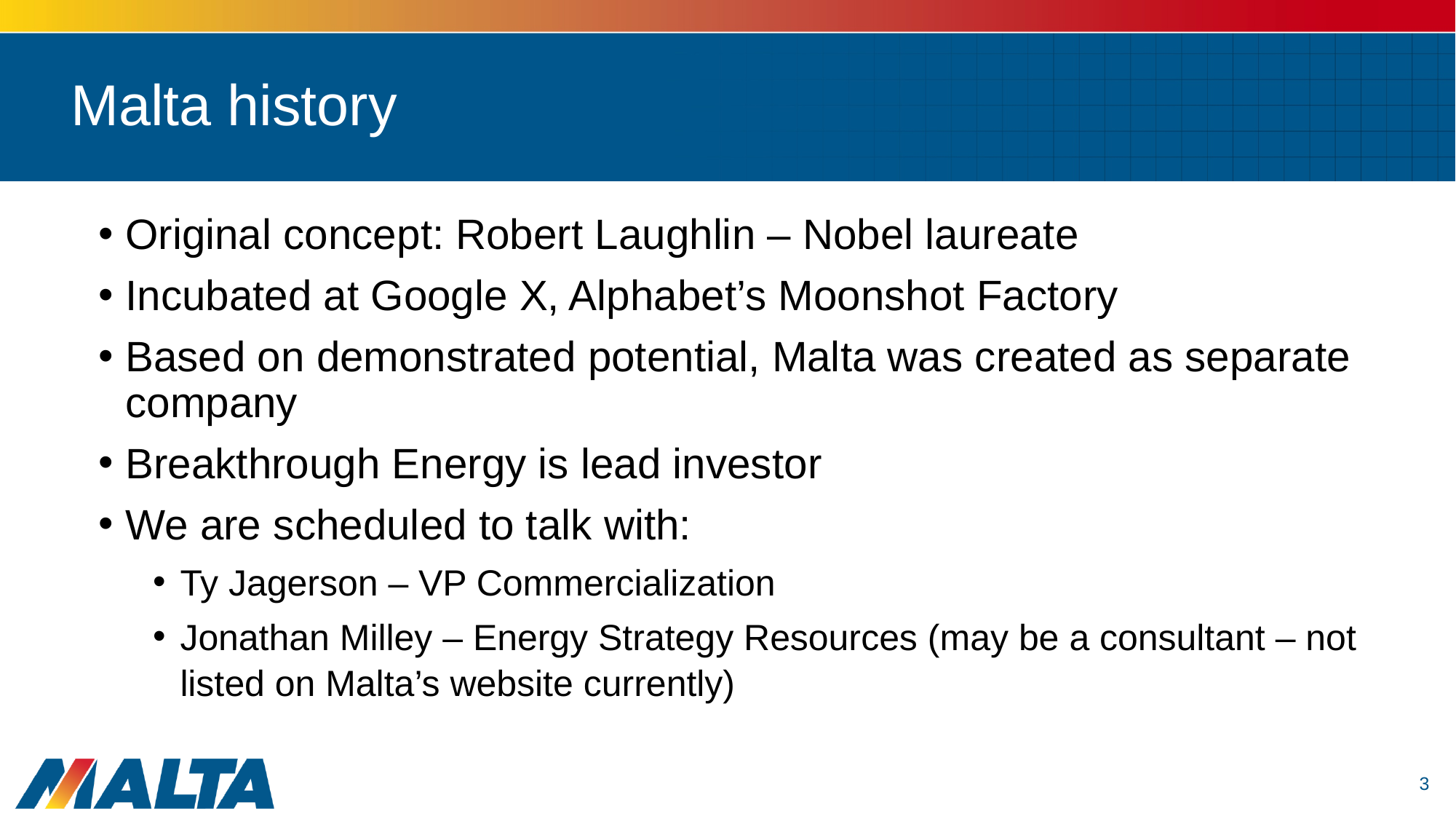

# Malta history
Original concept: Robert Laughlin – Nobel laureate
Incubated at Google X, Alphabet’s Moonshot Factory
Based on demonstrated potential, Malta was created as separate company
Breakthrough Energy is lead investor
We are scheduled to talk with:
Ty Jagerson – VP Commercialization
Jonathan Milley – Energy Strategy Resources (may be a consultant – not listed on Malta’s website currently)